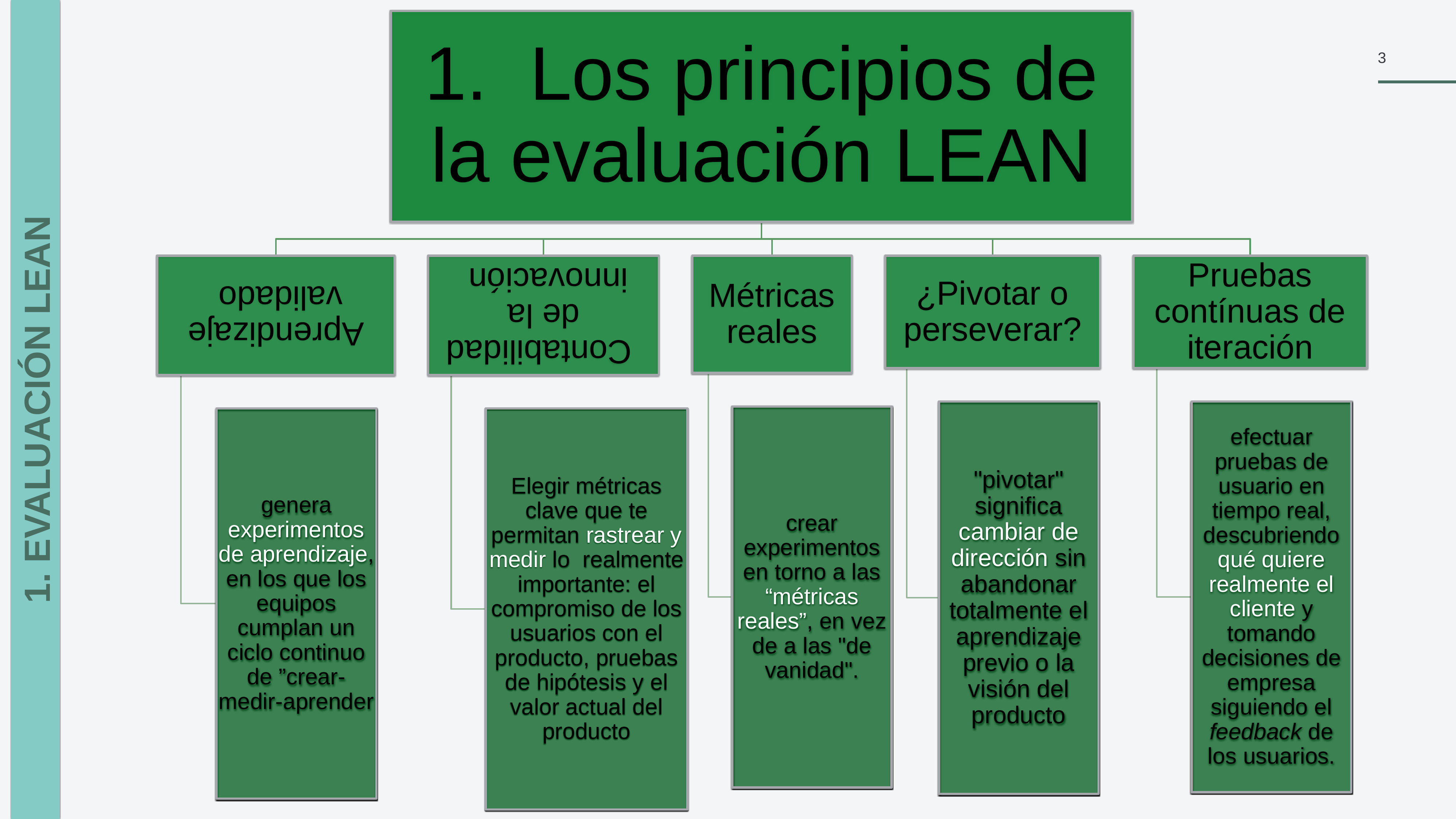

1. EVALUACIÓN LEAN
1.  Los principios de la evaluación LEAN
Aprendizaje validado
genera experimentos de aprendizaje, en los que los equipos cumplan un ciclo continuo de ”crear-medir-aprender
 Contabilidad de la innovación
Elegir métricas clave que te permitan rastrear y medir lo  realmente importante: el compromiso de los usuarios con el producto, pruebas de hipótesis y el valor actual del producto
Métricas reales
crear experimentos en torno a las “métricas reales”, en vez de a las "de vanidad".
¿Pivotar o perseverar?
"pivotar" significa cambiar de dirección sin abandonar totalmente el aprendizaje previo o la visión del producto
Pruebas contínuas de iteración
efectuar pruebas de usuario en tiempo real, descubriendo qué quiere realmente el cliente y tomando decisiones de empresa siguiendo el feedback de los usuarios.
3